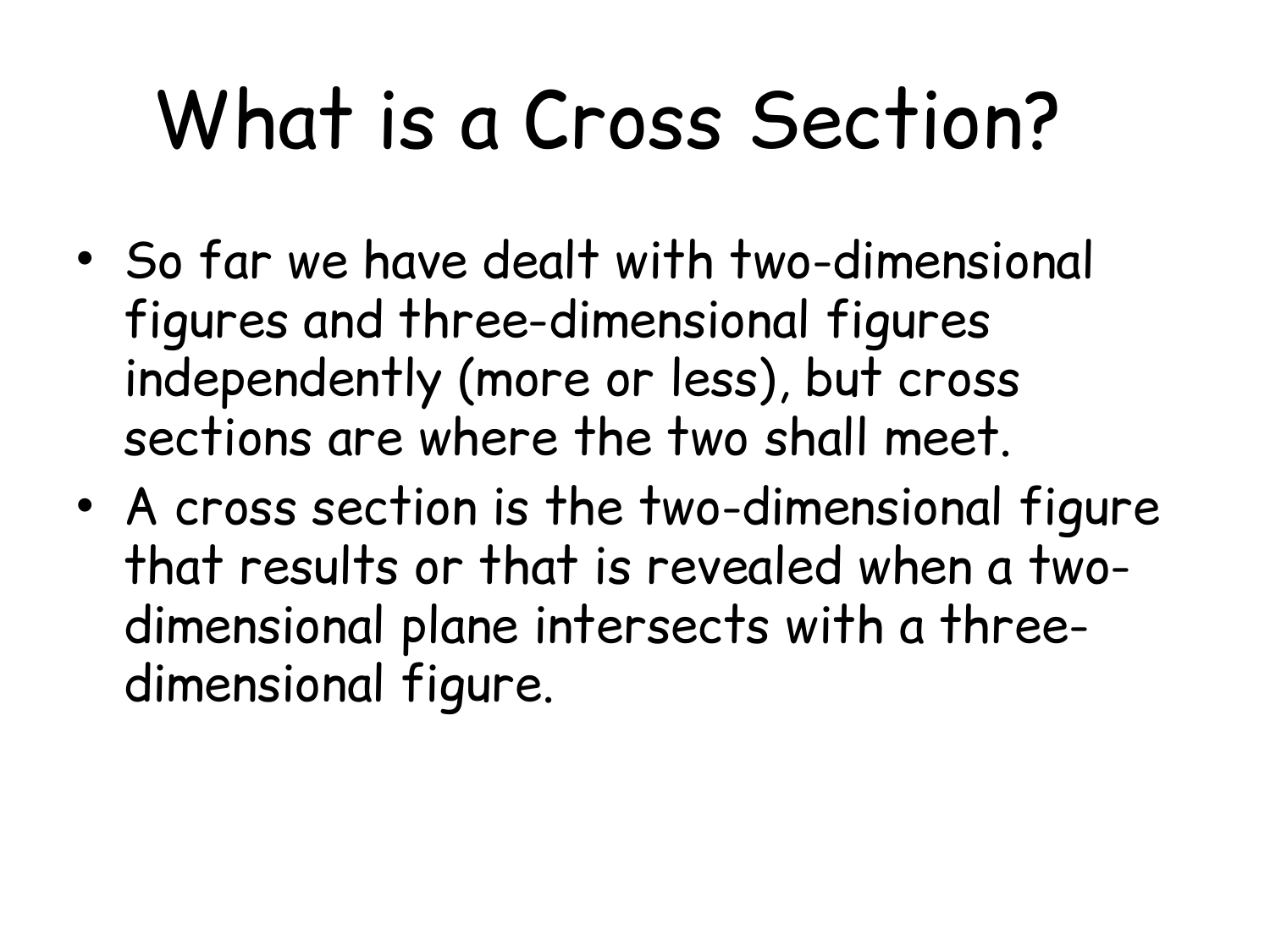

# What is a Cross Section?
So far we have dealt with two-dimensional figures and three-dimensional figures independently (more or less), but cross sections are where the two shall meet.
A cross section is the two-dimensional figure that results or that is revealed when a two-dimensional plane intersects with a three-dimensional figure.